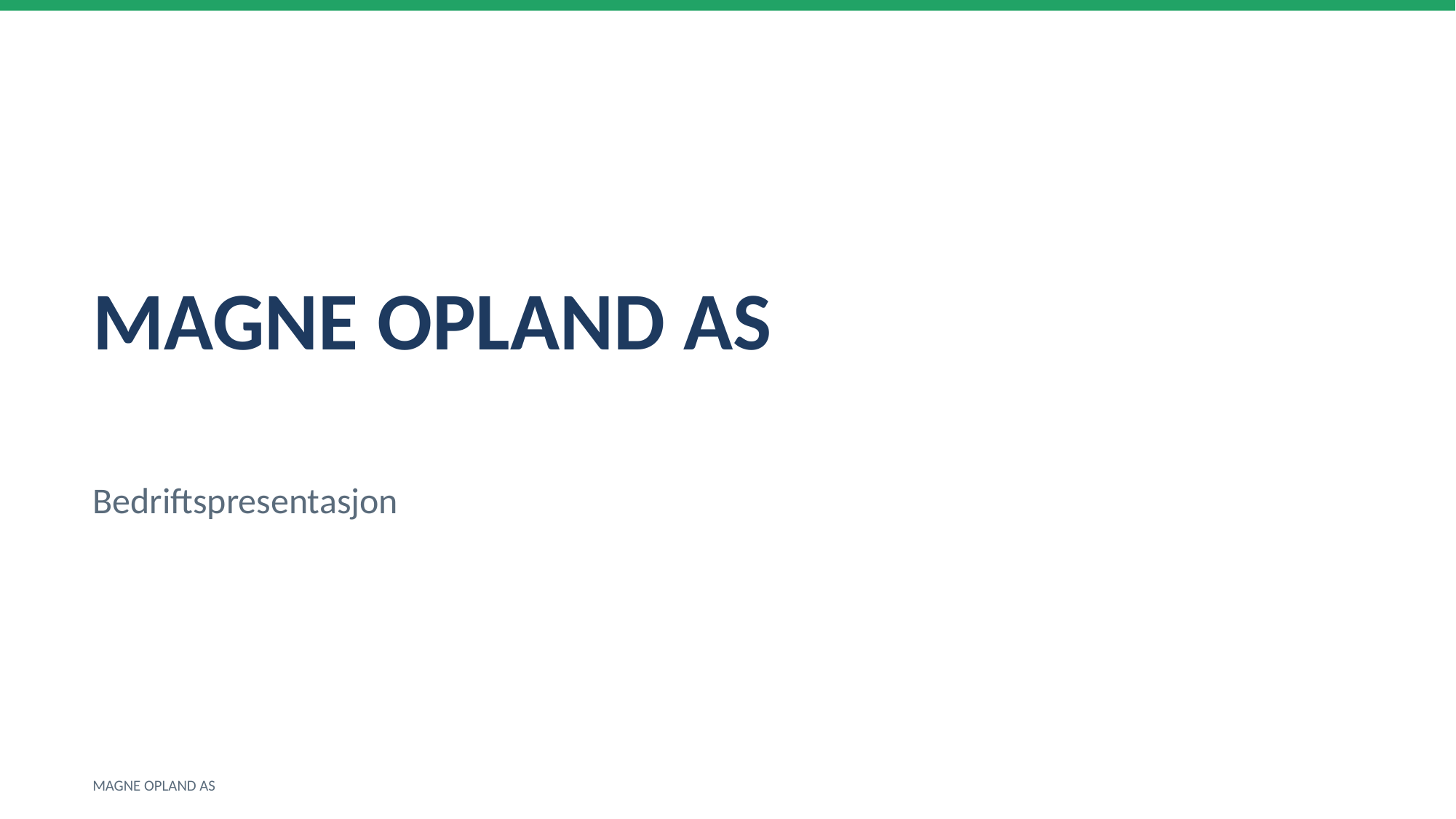

MAGNE OPLAND AS
Bedriftspresentasjon
MAGNE OPLAND AS